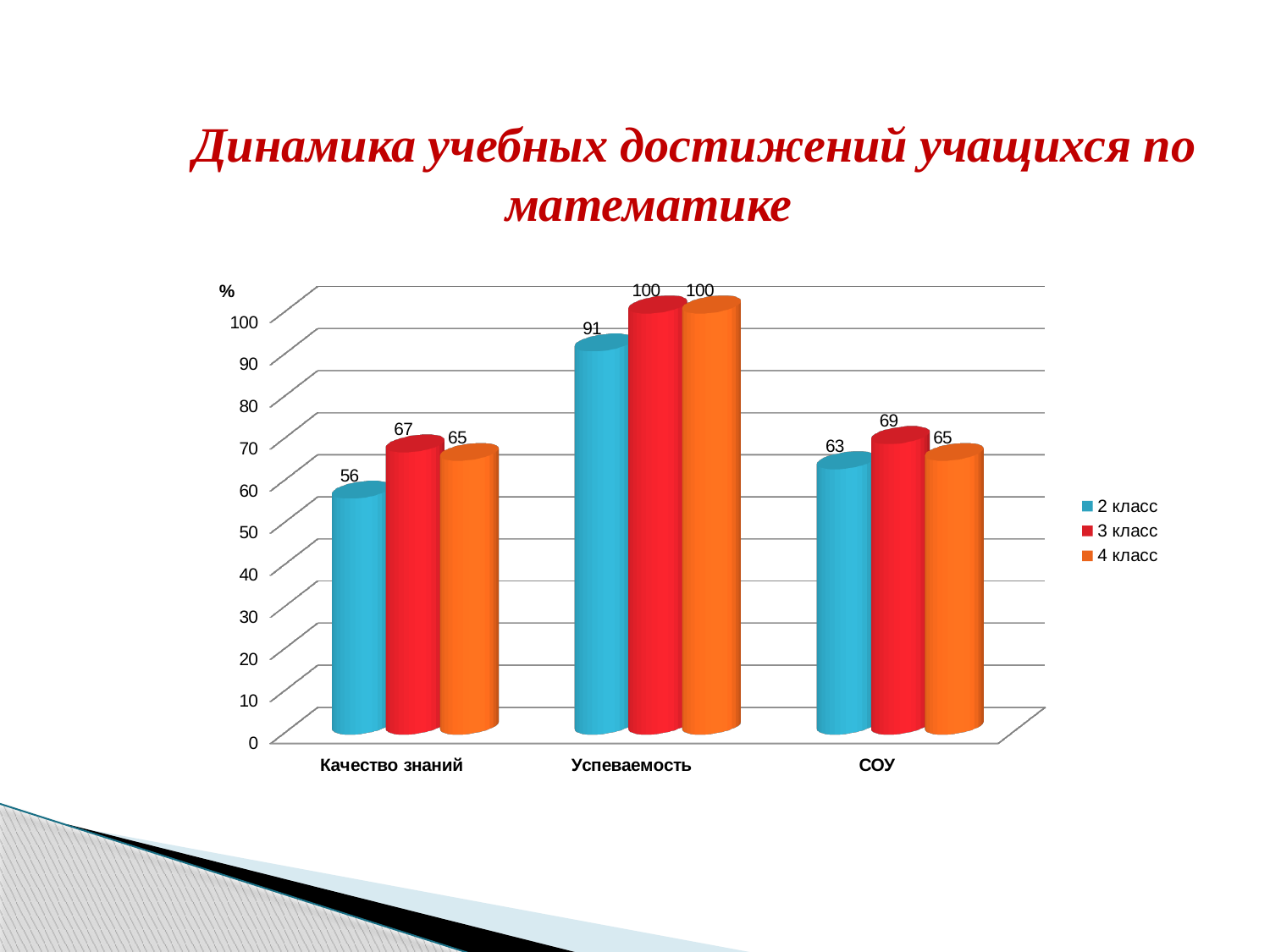

Динамика учебных достижений учащихся по математике

[unsupported chart]